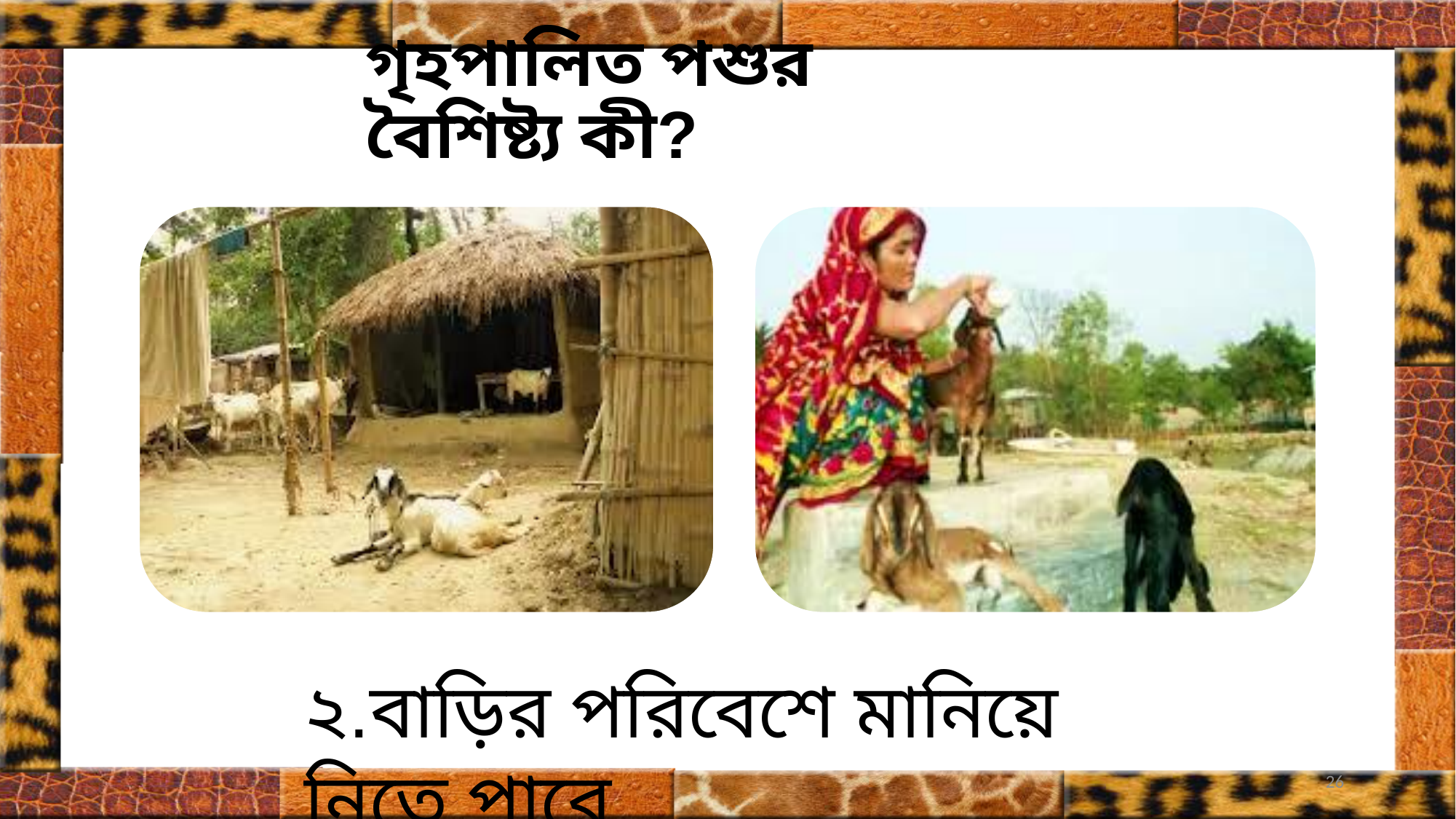

# গৃহপালিত পশুর  বৈশিষ্ট্য কী?

২.বাড়ির পরিবেশে মানিয়ে নিতে পারে
26